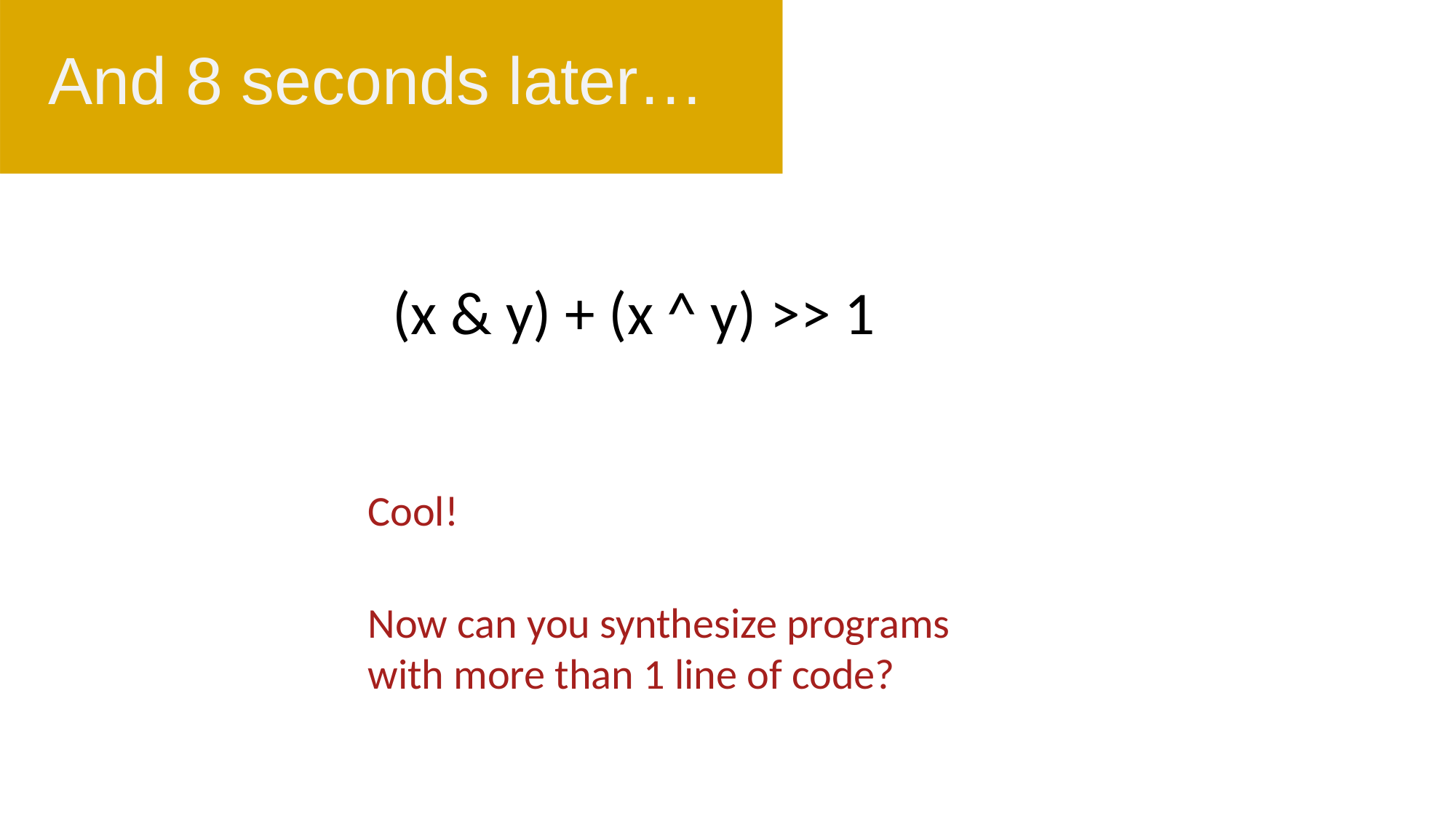

# And 8 seconds later…
(x & y) + (x ^ y) >> 1
Cool!
Now can you synthesize programs with more than 1 line of code?